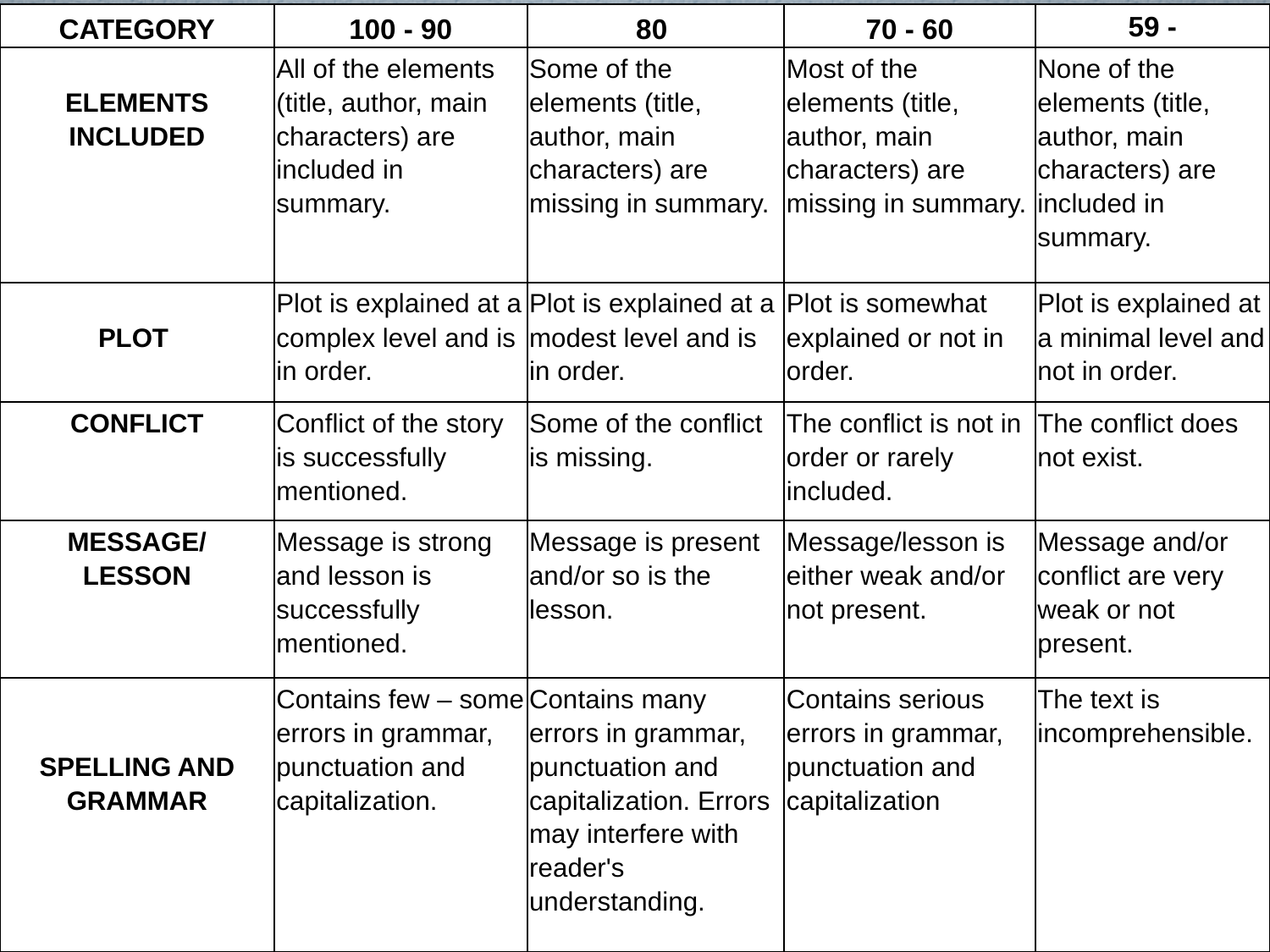

| CATEGORY | 100 - 90 | 80 | 70 - 60 | 59 - |
| --- | --- | --- | --- | --- |
| ELEMENTS INCLUDED | All of the elements (title, author, main characters) are included in summary. | Some of the elements (title, author, main characters) are missing in summary. | Most of the elements (title, author, main characters) are missing in summary. | None of the elements (title, author, main characters) are included in summary. |
| PLOT | Plot is explained at a complex level and is in order. | Plot is explained at a modest level and is in order. | Plot is somewhat explained or not in order. | Plot is explained at a minimal level and not in order. |
| CONFLICT | Conflict of the story is successfully mentioned. | Some of the conflict is missing. | The conflict is not in order or rarely included. | The conflict does not exist. |
| MESSAGE/ LESSON | Message is strong and lesson is successfully mentioned. | Message is present and/or so is the lesson. | Message/lesson is either weak and/or not present. | Message and/or conflict are very weak or not present. |
| SPELLING AND GRAMMAR | Contains few – some errors in grammar, punctuation and capitalization. | Contains many errors in grammar, punctuation and capitalization. Errors may interfere with reader's understanding. | Contains serious errors in grammar, punctuation and capitalization | The text is incomprehensible. |